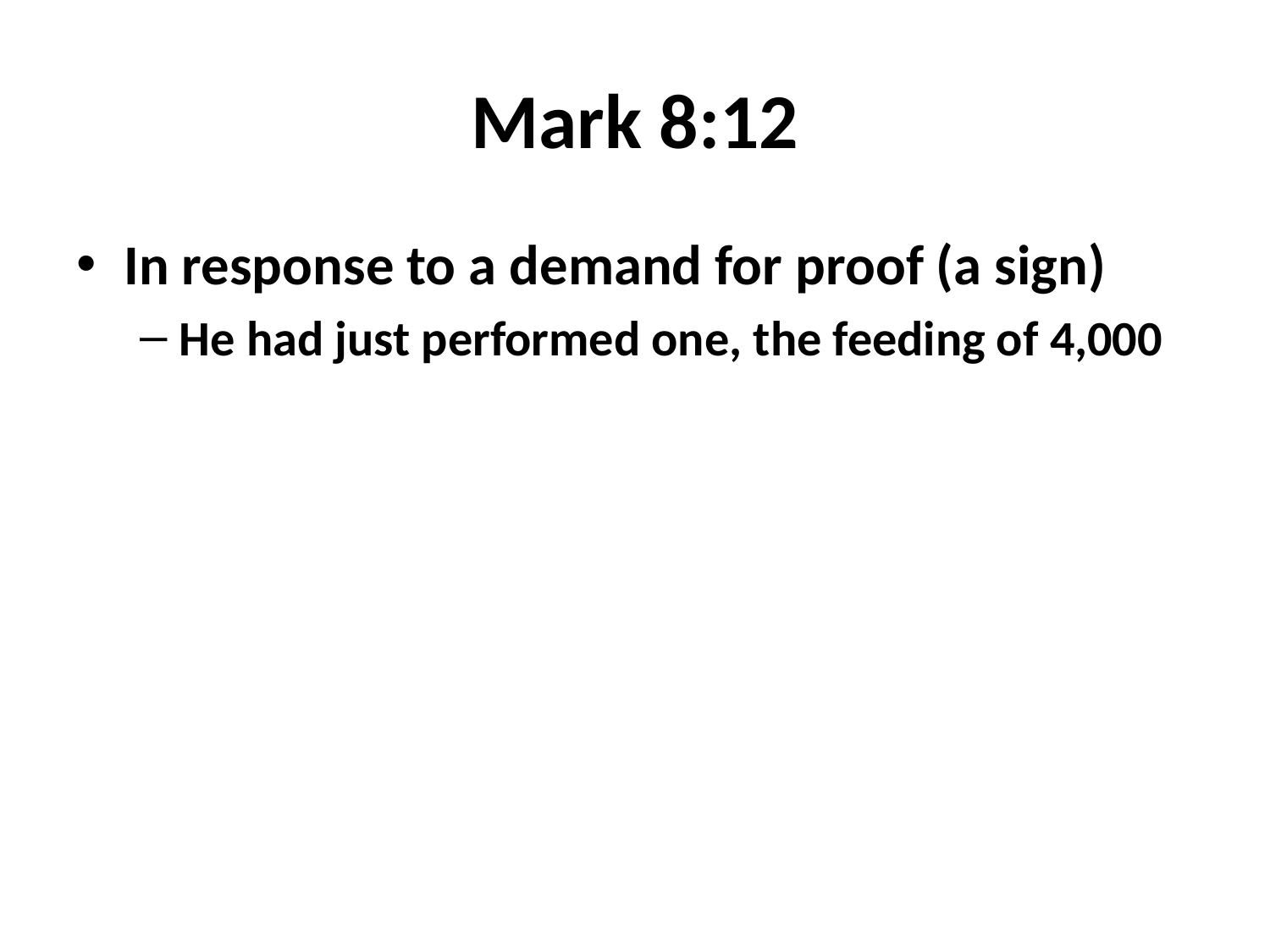

# Mark 8:12
In response to a demand for proof (a sign)
He had just performed one, the feeding of 4,000